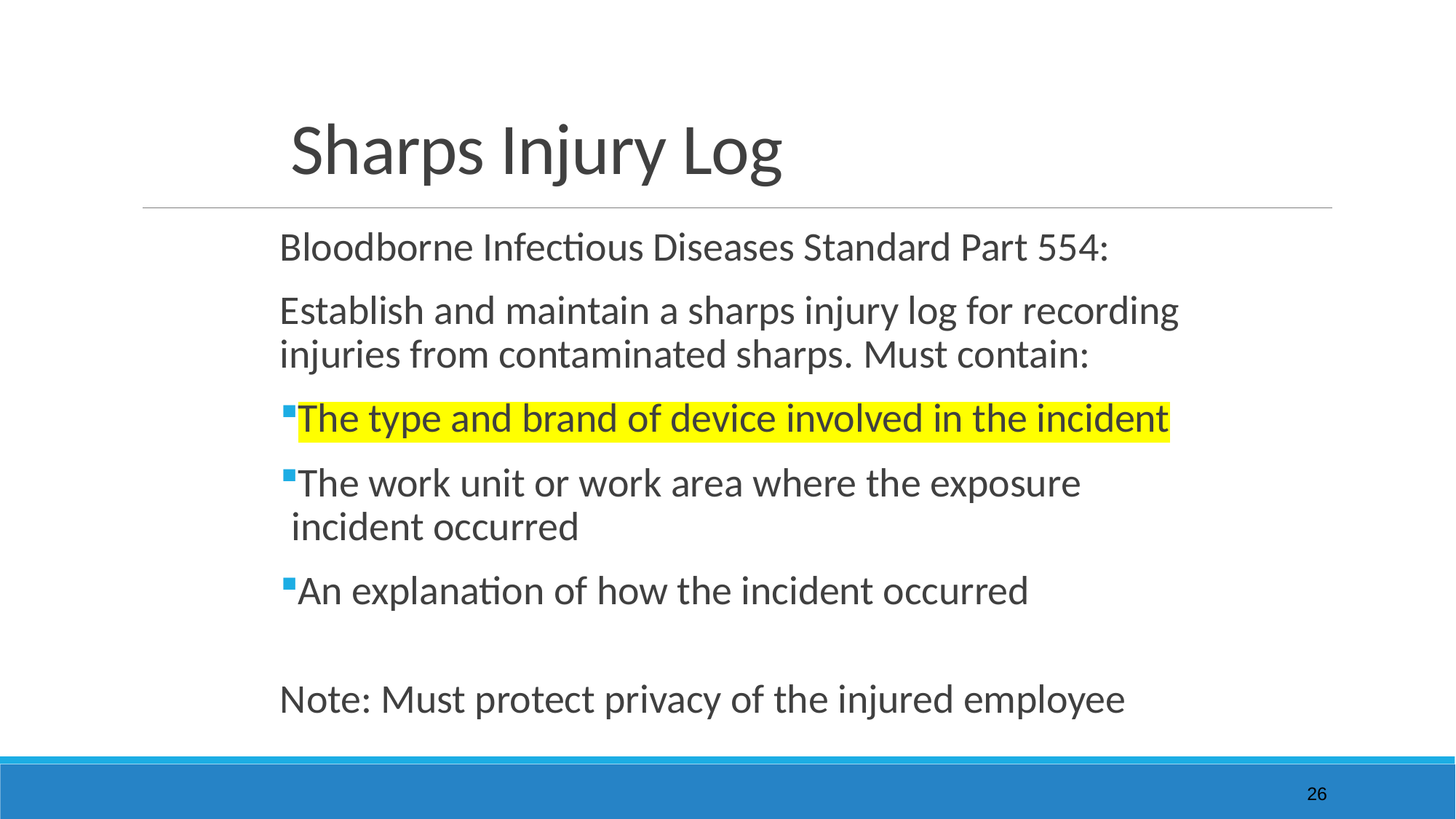

# Sharps Injury Log

Bloodborne Infectious Diseases Standard Part 554:
Establish and maintain a sharps injury log for recording injuries from contaminated sharps. Must contain:
The type and brand of device involved in the incident
The work unit or work area where the exposure incident occurred
An explanation of how the incident occurred
Note: Must protect privacy of the injured employee

26